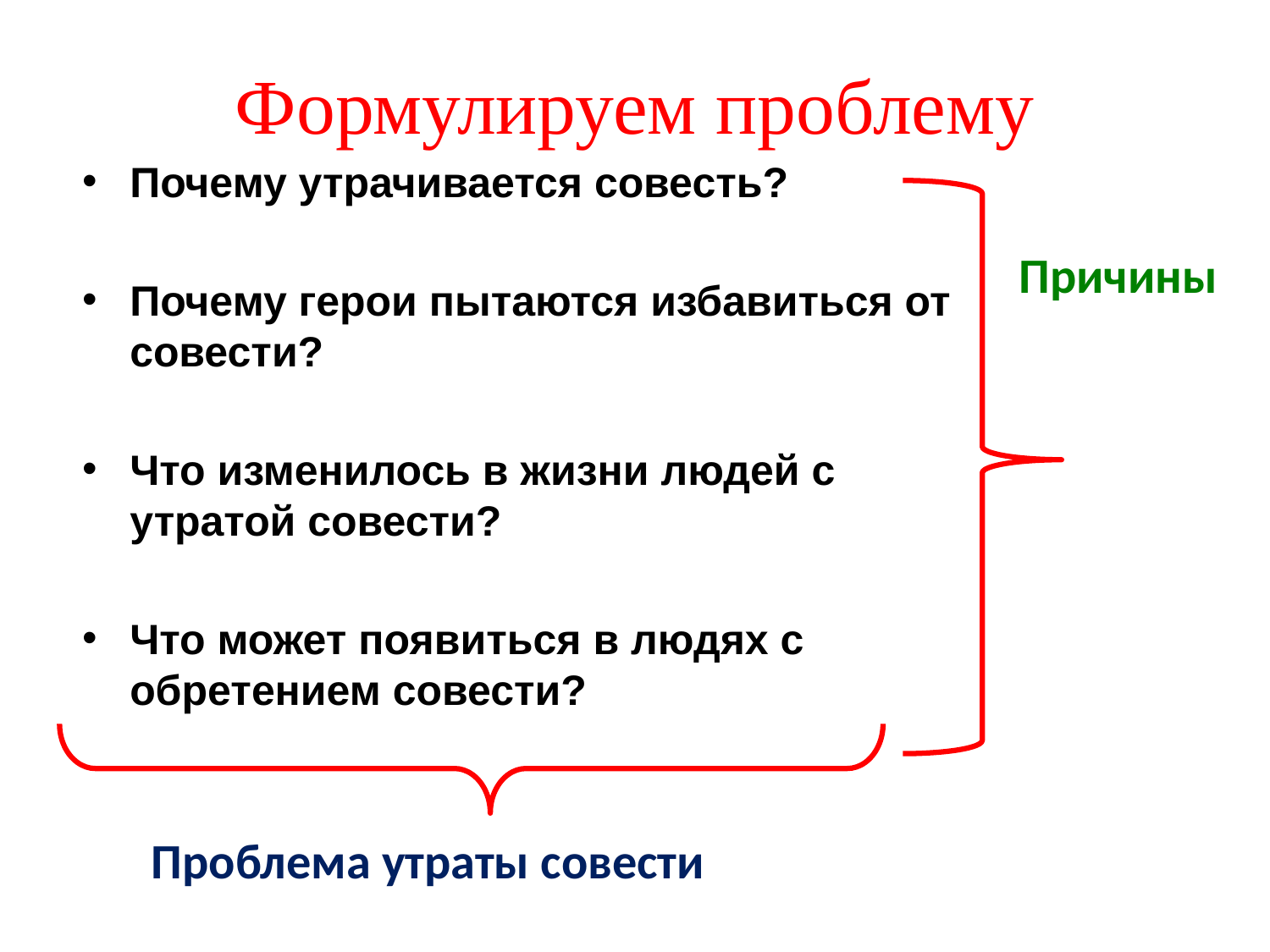

# Формулируем проблему
Почему утрачивается совесть?

Почему герои пытаются избавиться от совести?

Что изменилось в жизни людей с утратой совести?

Что может появиться в людях с обретением совести?

Причины

Проблема утраты совести